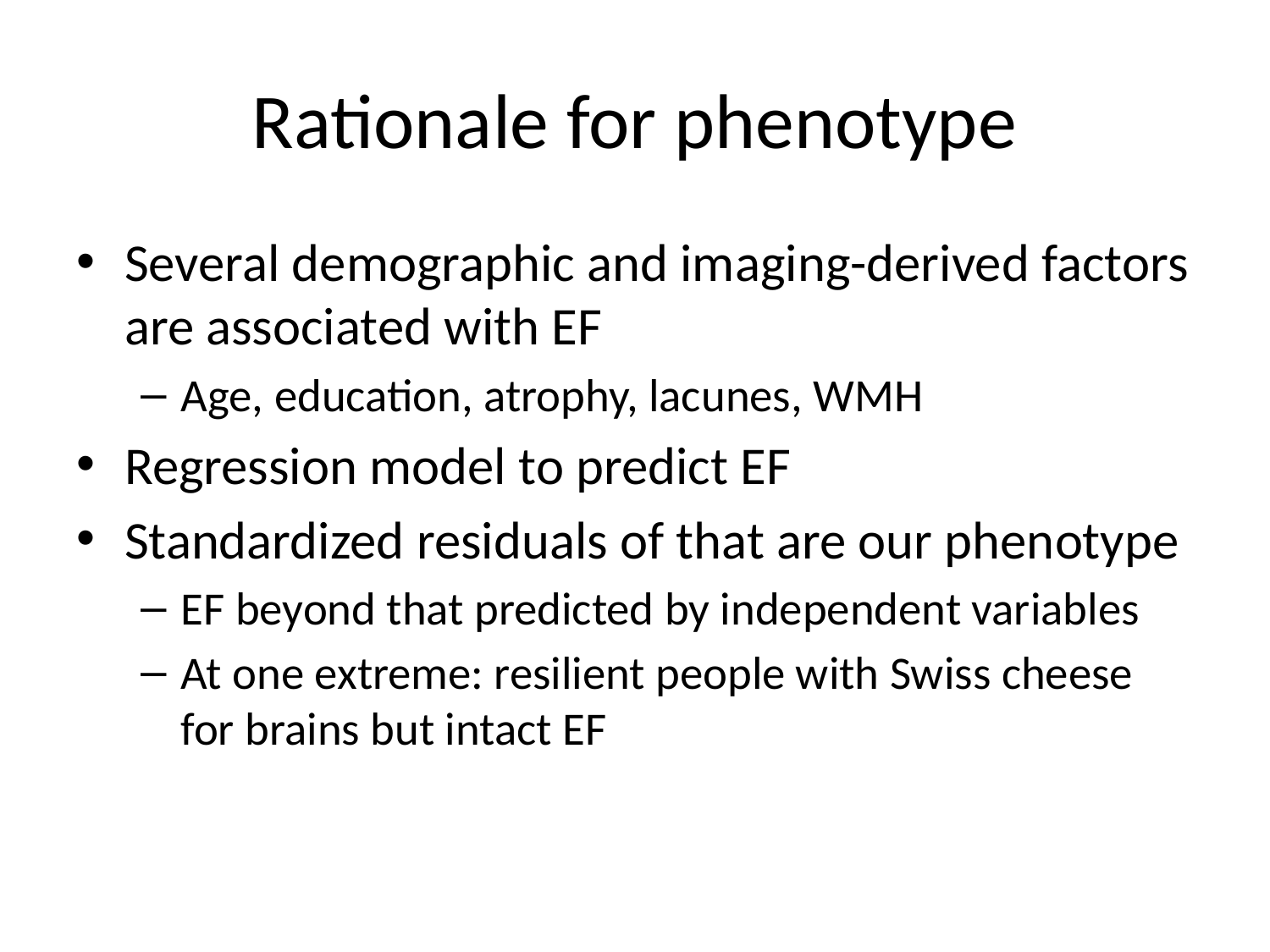

# Rationale for phenotype
Several demographic and imaging-derived factors are associated with EF
Age, education, atrophy, lacunes, WMH
Regression model to predict EF
Standardized residuals of that are our phenotype
EF beyond that predicted by independent variables
At one extreme: resilient people with Swiss cheese for brains but intact EF